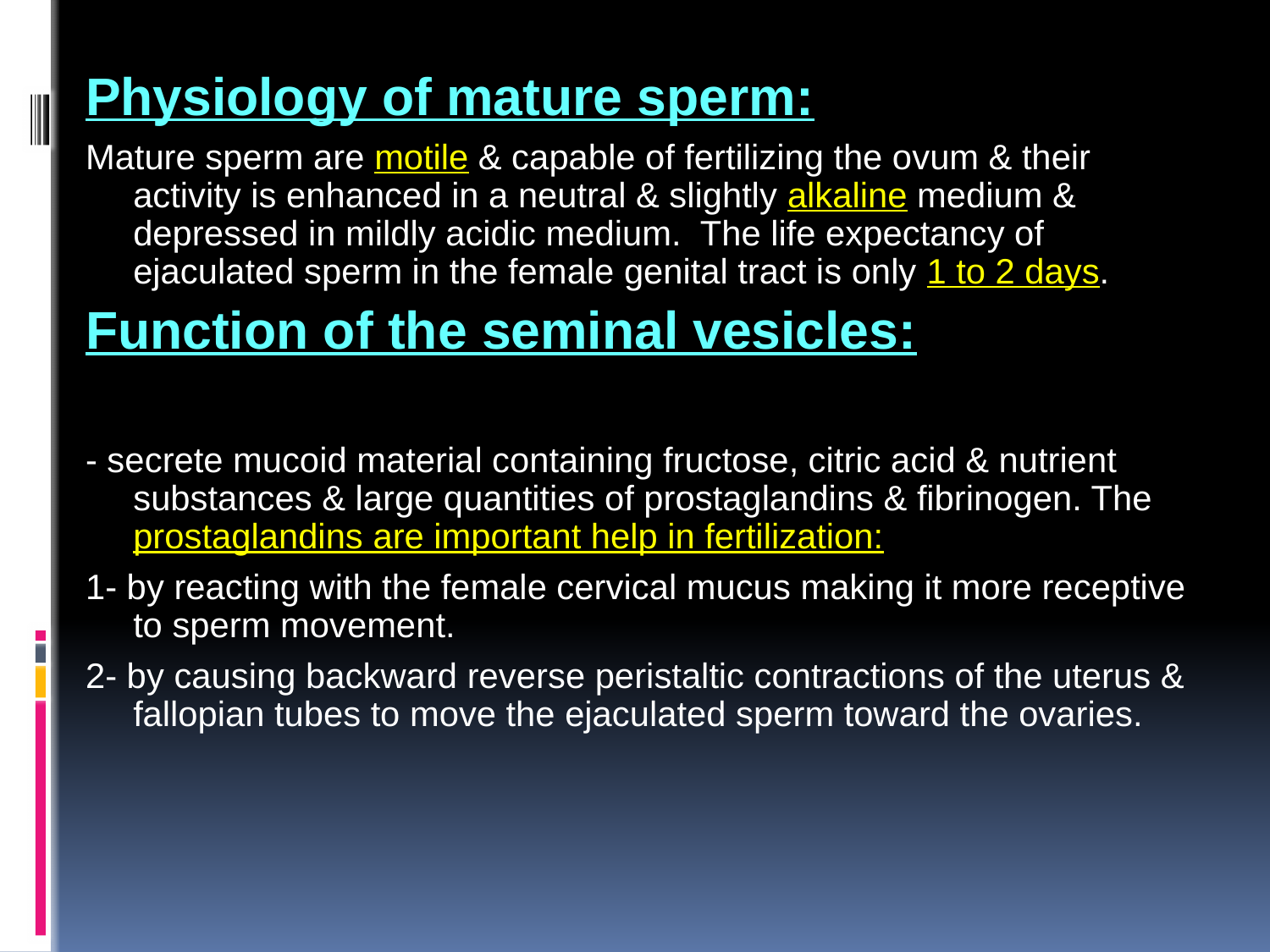

Physiology of mature sperm:
Mature sperm are motile & capable of fertilizing the ovum & their activity is enhanced in a neutral & slightly alkaline medium & depressed in mildly acidic medium.  The life expectancy of ejaculated sperm in the female genital tract is only 1 to 2 days.
Function of the seminal vesicles:

- secrete mucoid material containing fructose, citric acid & nutrient substances & large quantities of prostaglandins & fibrinogen. The prostaglandins are important help in fertilization:
1- by reacting with the female cervical mucus making it more receptive to sperm movement.
2- by causing backward reverse peristaltic contractions of the uterus & fallopian tubes to move the ejaculated sperm toward the ovaries.
#